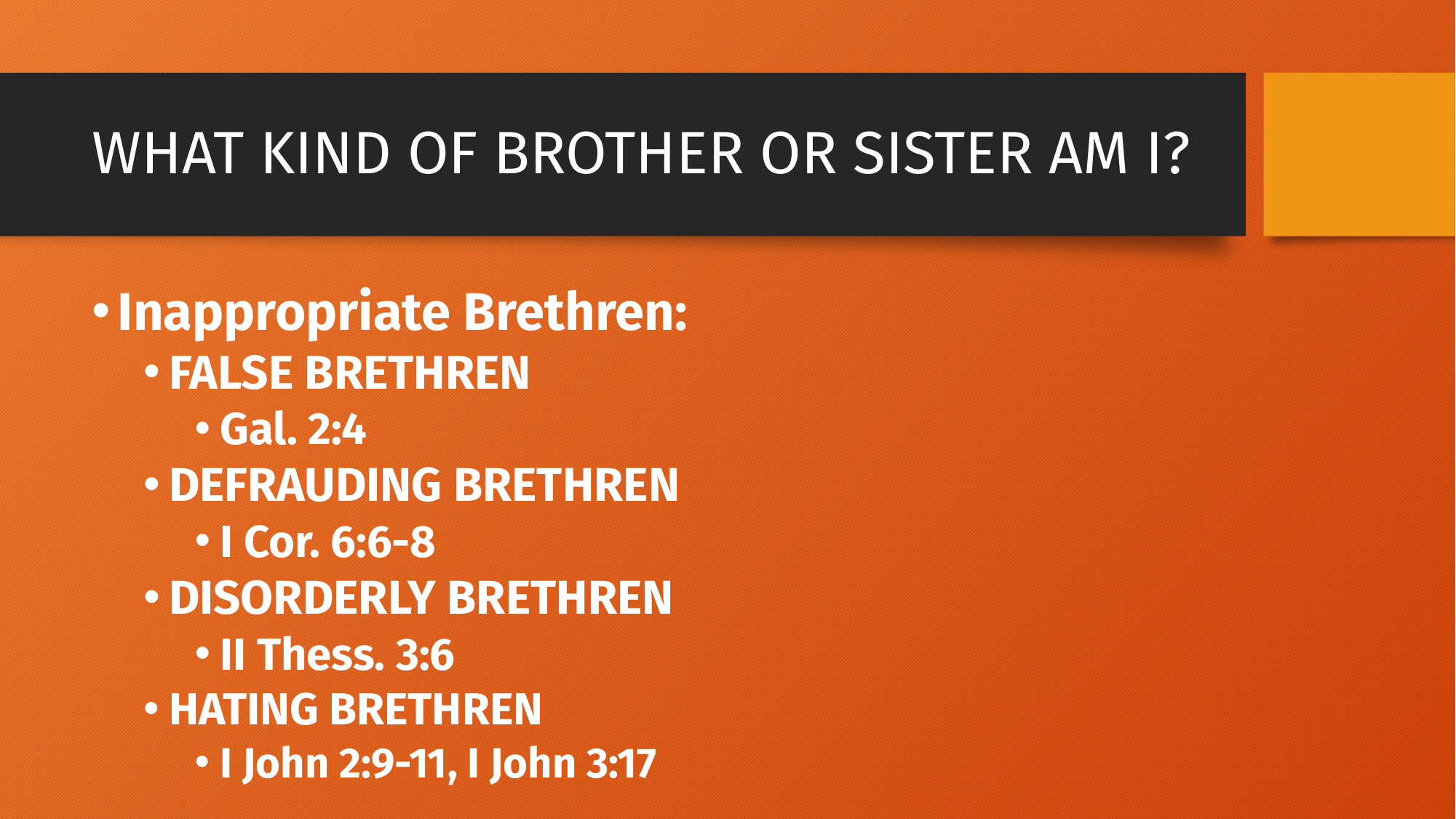

# WHAT KIND OF BROTHER OR SISTER AM I?
Inappropriate Brethren:
FALSE BRETHREN
Gal. 2:4
DEFRAUDING BRETHREN
I Cor. 6:6-8
DISORDERLY BRETHREN
II Thess. 3:6
HATING BRETHREN
I John 2:9-11, I John 3:17